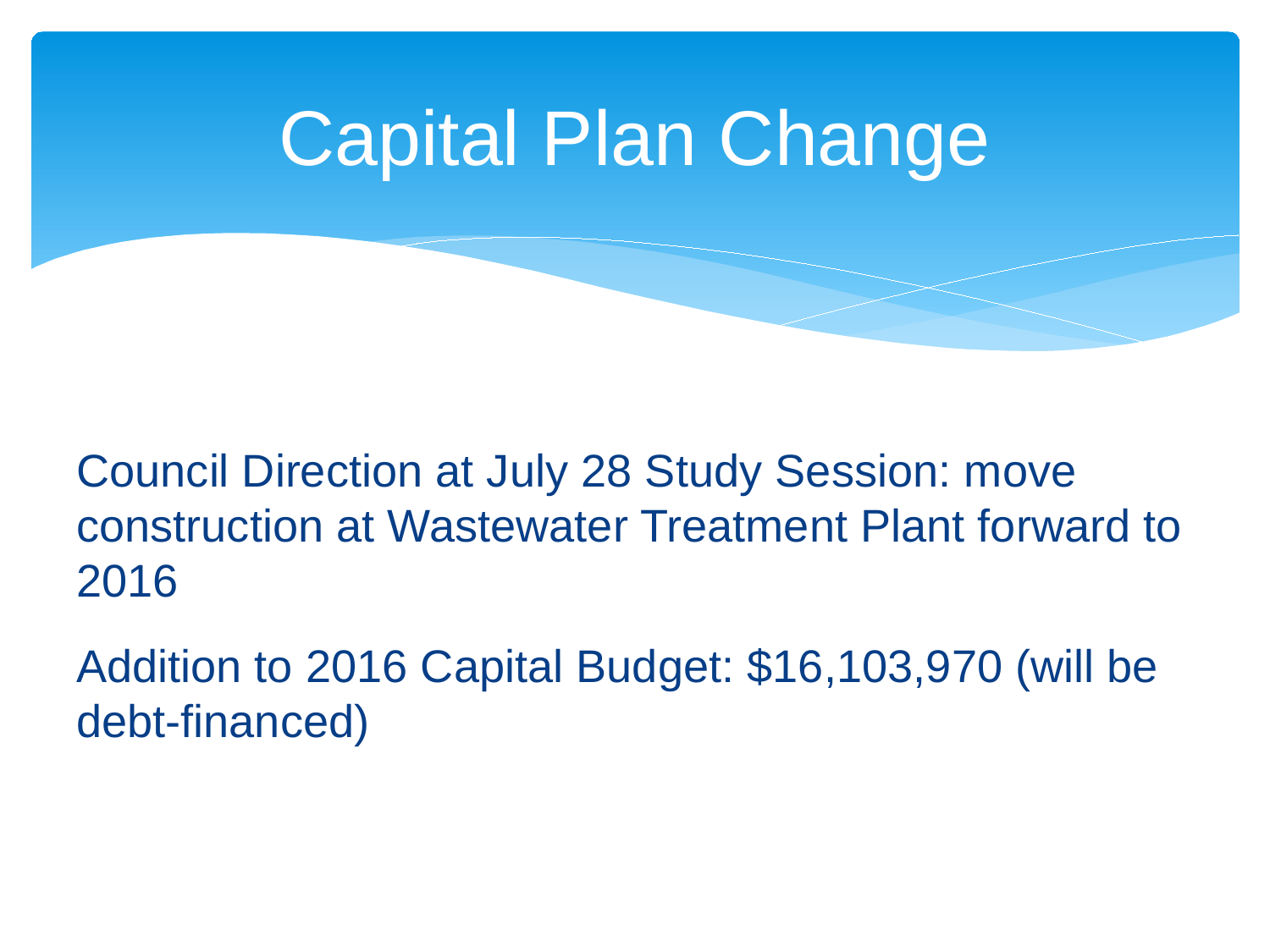

# Capital Plan Change

Council Direction at July 28 Study Session: move construction at Wastewater Treatment Plant forward to 2016
Addition to 2016 Capital Budget: $16,103,970 (will be debt-financed)